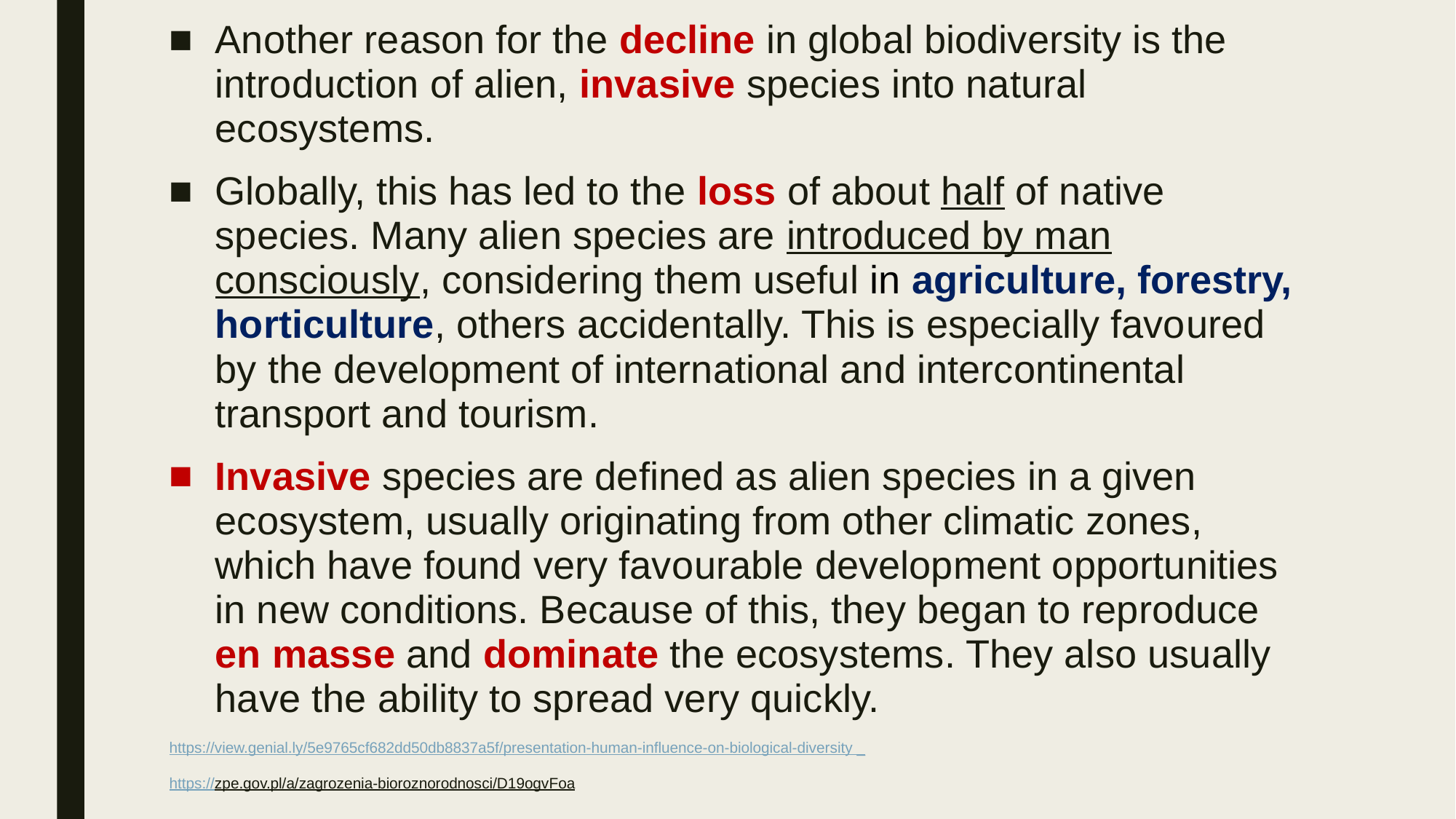

Another reason for the decline in global biodiversity is the introduction of alien, invasive species into natural ecosystems.
Globally, this has led to the loss of about half of native species. Many alien species are introduced by man consciously, considering them useful in agriculture, forestry, horticulture, others accidentally. This is especially favoured by the development of international and intercontinental transport and tourism.
Invasive species are defined as alien species in a given ecosystem, usually originating from other climatic zones, which have found very favourable development opportunities in new conditions. Because of this, they began to reproduce en masse and dominate the ecosystems. They also usually have the ability to spread very quickly.
https://view.genial.ly/5e9765cf682dd50db8837a5f/presentation-human-influence-on-biological-diversity _
https://zpe.gov.pl/a/zagrozenia-bioroznorodnosci/D19ogvFoa